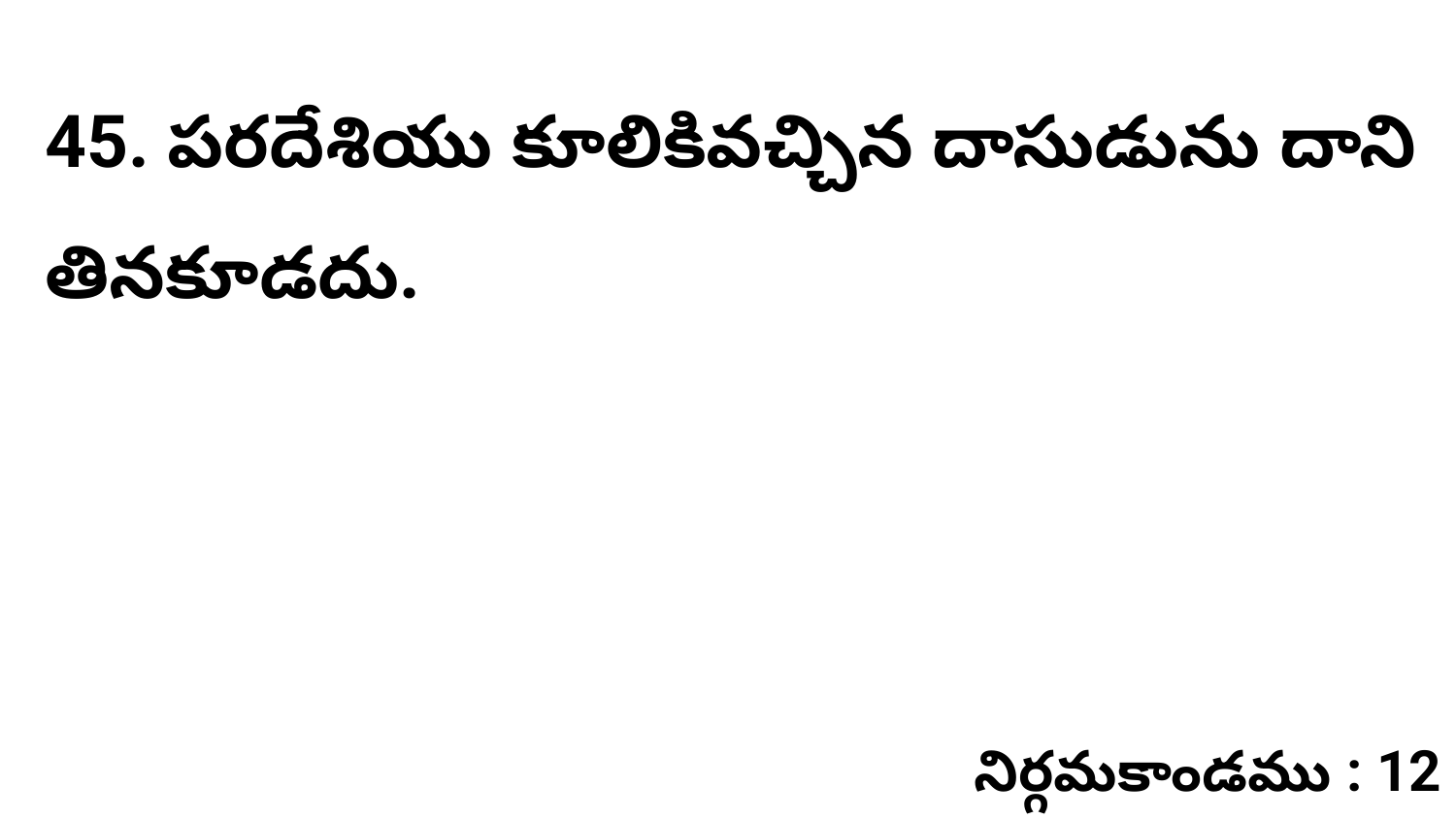

45. పరదేశియు కూలికివచ్చిన దాసుడును దాని తినకూడదు.
నిర్గమకాండము : 12